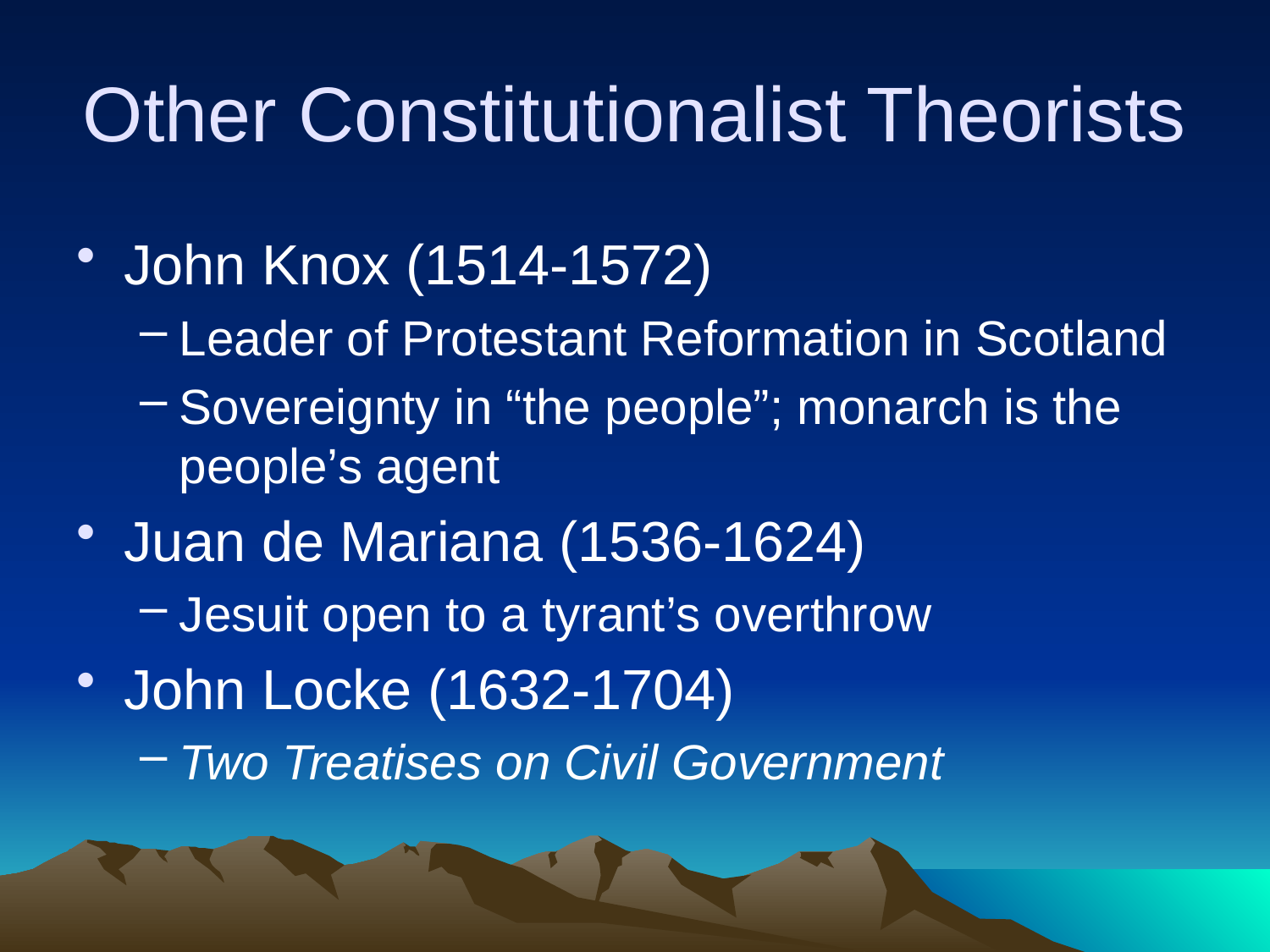

# Other Constitutionalist Theorists
John Knox (1514-1572)
Leader of Protestant Reformation in Scotland
Sovereignty in “the people”; monarch is the people’s agent
Juan de Mariana (1536-1624)
Jesuit open to a tyrant’s overthrow
John Locke (1632-1704)
Two Treatises on Civil Government